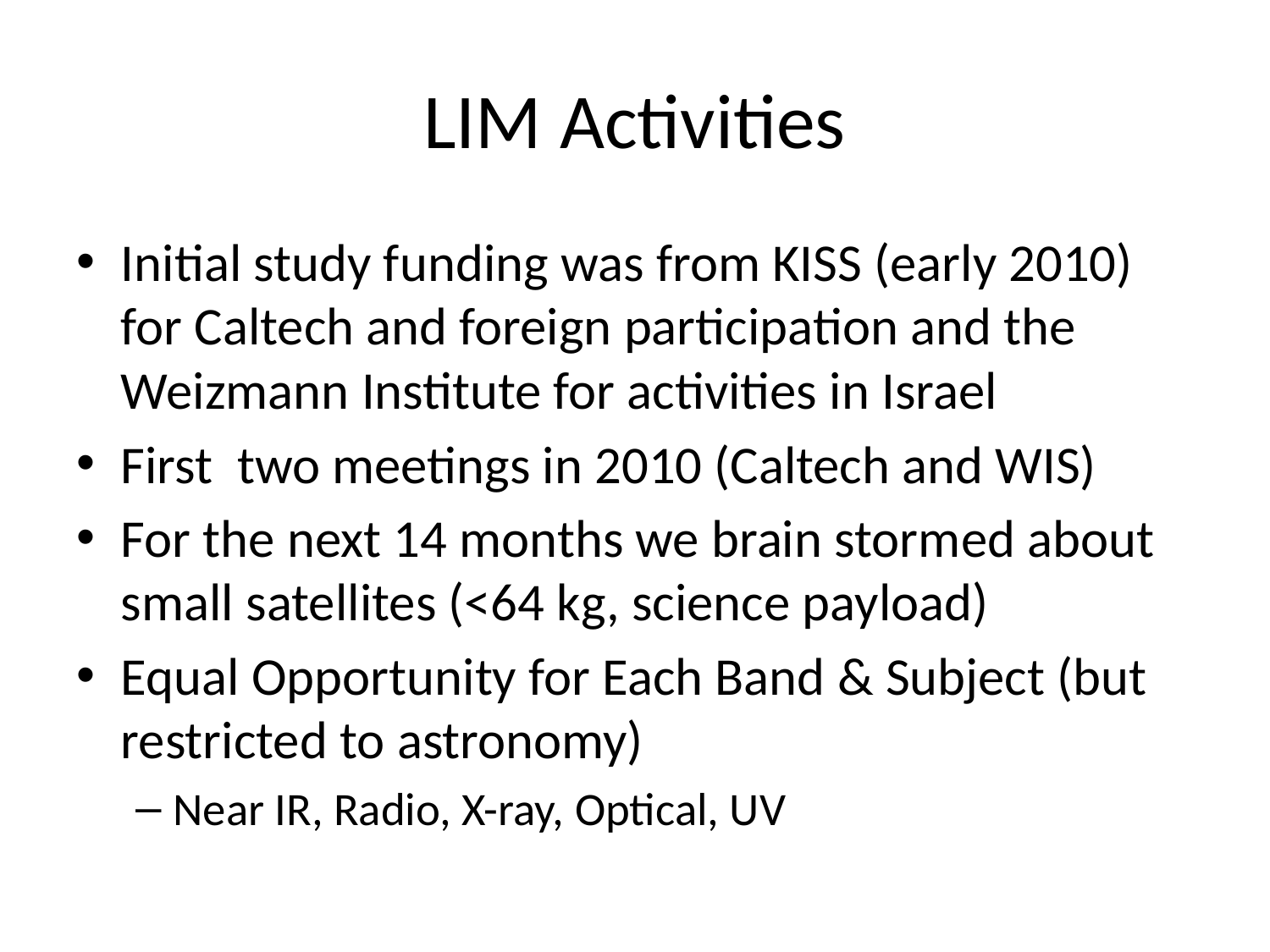

# LIM Activities
Initial study funding was from KISS (early 2010) for Caltech and foreign participation and the Weizmann Institute for activities in Israel
First  two meetings in 2010 (Caltech and WIS)
For the next 14 months we brain stormed about small satellites (<64 kg, science payload)
Equal Opportunity for Each Band & Subject (but restricted to astronomy)
Near IR, Radio, X-ray, Optical, UV